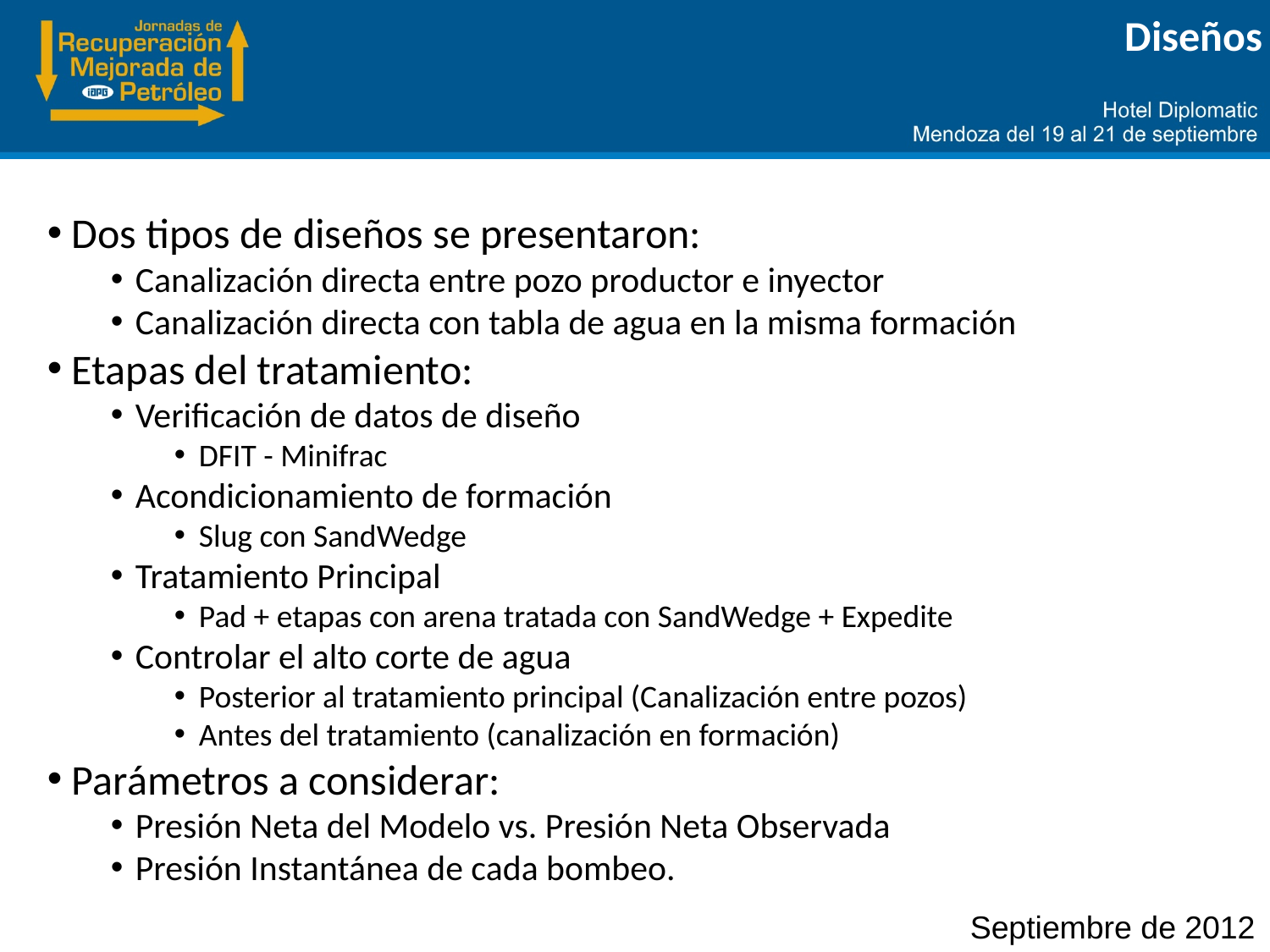

Diseños
Dos tipos de diseños se presentaron:
Canalización directa entre pozo productor e inyector
Canalización directa con tabla de agua en la misma formación
Etapas del tratamiento:
Verificación de datos de diseño
DFIT - Minifrac
Acondicionamiento de formación
Slug con SandWedge
Tratamiento Principal
Pad + etapas con arena tratada con SandWedge + Expedite
Controlar el alto corte de agua
Posterior al tratamiento principal (Canalización entre pozos)
Antes del tratamiento (canalización en formación)
Parámetros a considerar:
Presión Neta del Modelo vs. Presión Neta Observada
Presión Instantánea de cada bombeo.